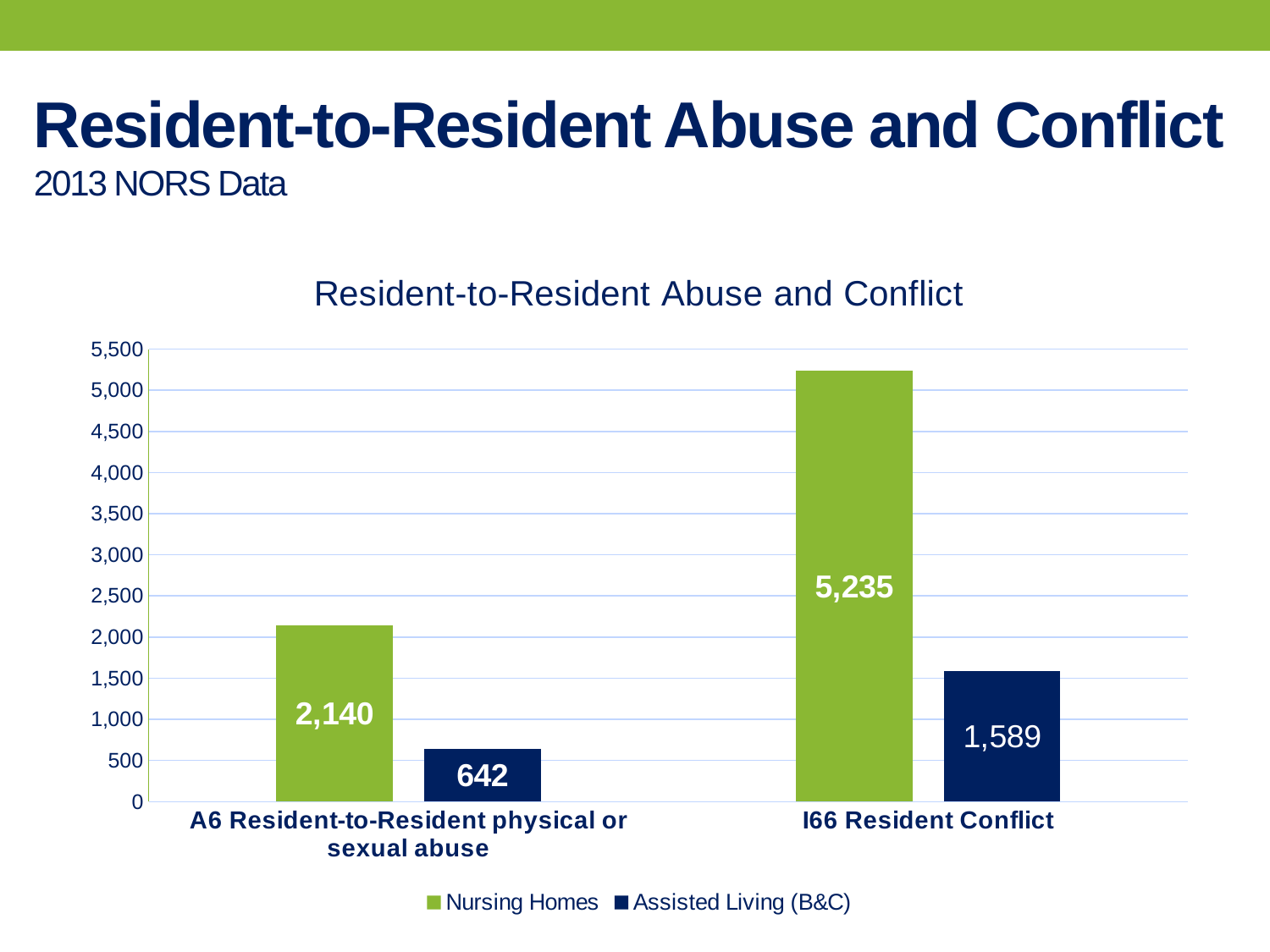

# Resident-to-Resident Abuse and Conflict 2013 NORS Data

### Chart: Resident-to-Resident Abuse and Conflict

| Category | Nursing Homes | Assisted Living (B&C) |
|---|---|---|
| A6 Resident-to-Resident physical or sexual abuse | 2140.0 | 642.0 |
| I66 Resident Conflict | 5235.0 | 1589.0 |